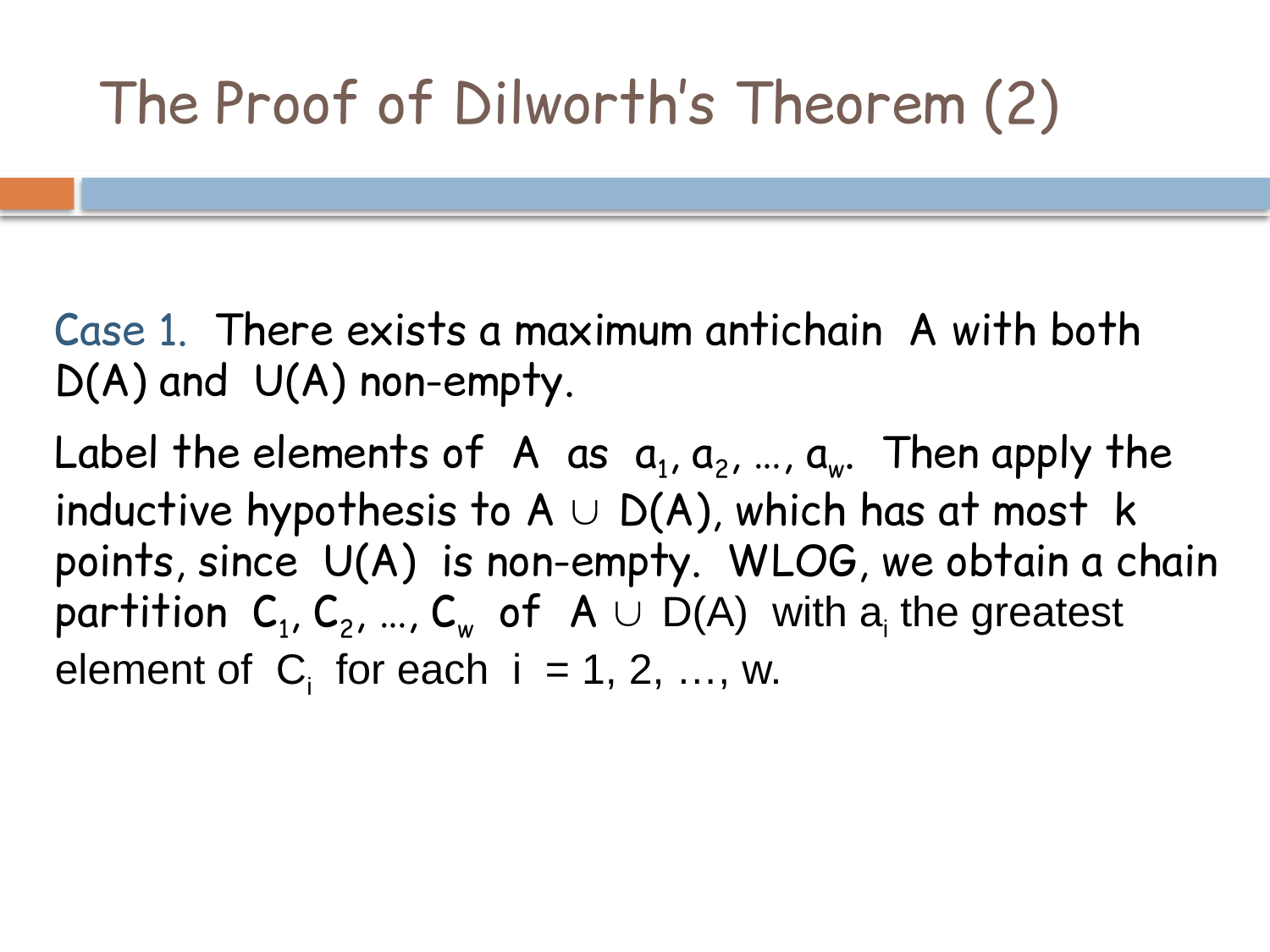

# The Proof of Dilworth’s Theorem (2)
Case 1.  There exists a maximum antichain  A with both  D(A) and  U(A) non-empty.
Label the elements of  A  as  a1, a2, …, aw.  Then apply the inductive hypothesis to A ∪  D(A), which has at most  k  points, since  U(A)  is non-empty.  WLOG, we obtain a chain partition  C1, C2, …, Cw  of  A ∪  D(A)  with ai the greatest element of  Ci  for each  i  = 1, 2, …, w.